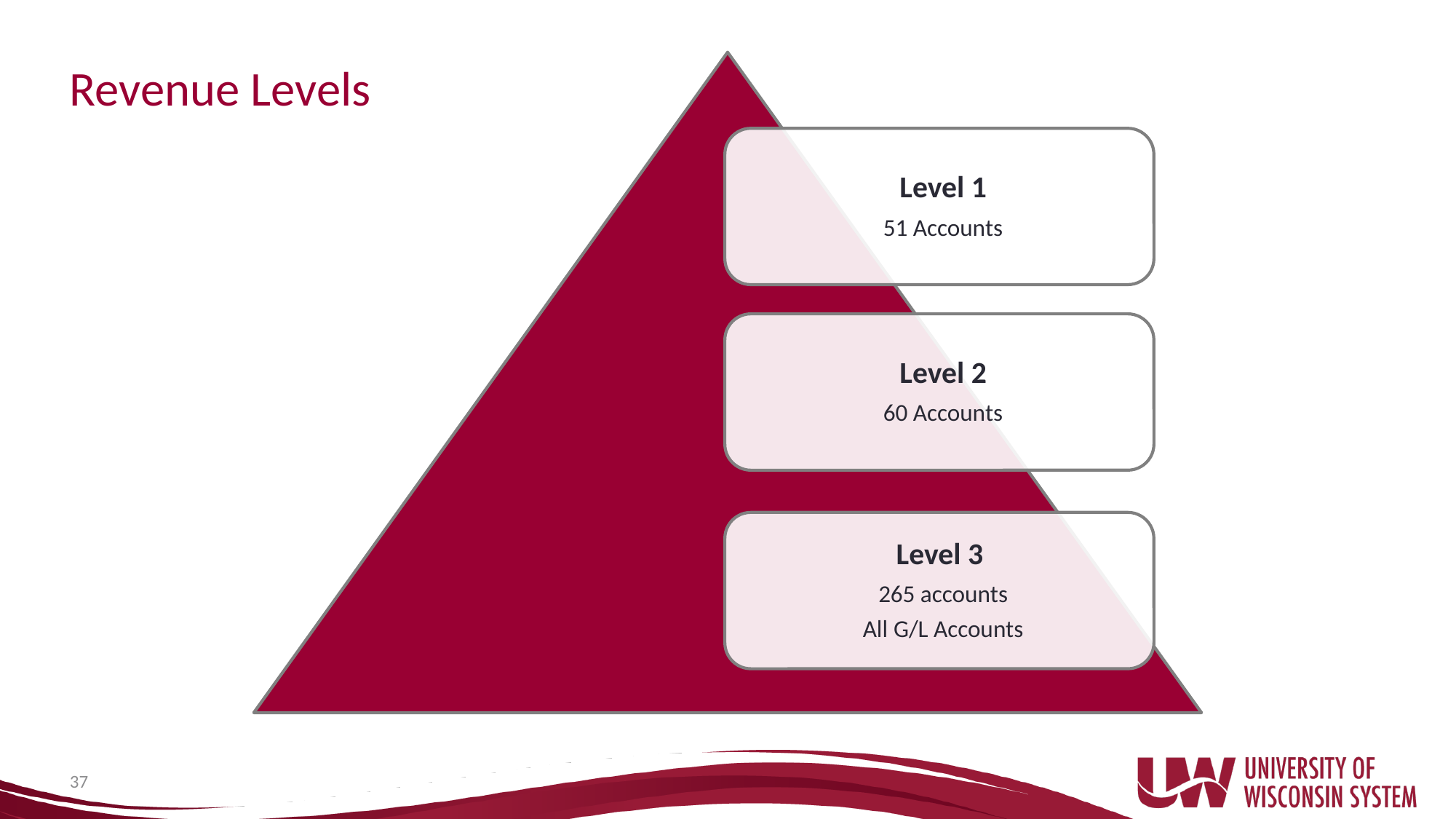

Level 1
51 Accounts
Level 2
60 Accounts
Level 3
265 accounts
All G/L Accounts
Revenue Levels
37